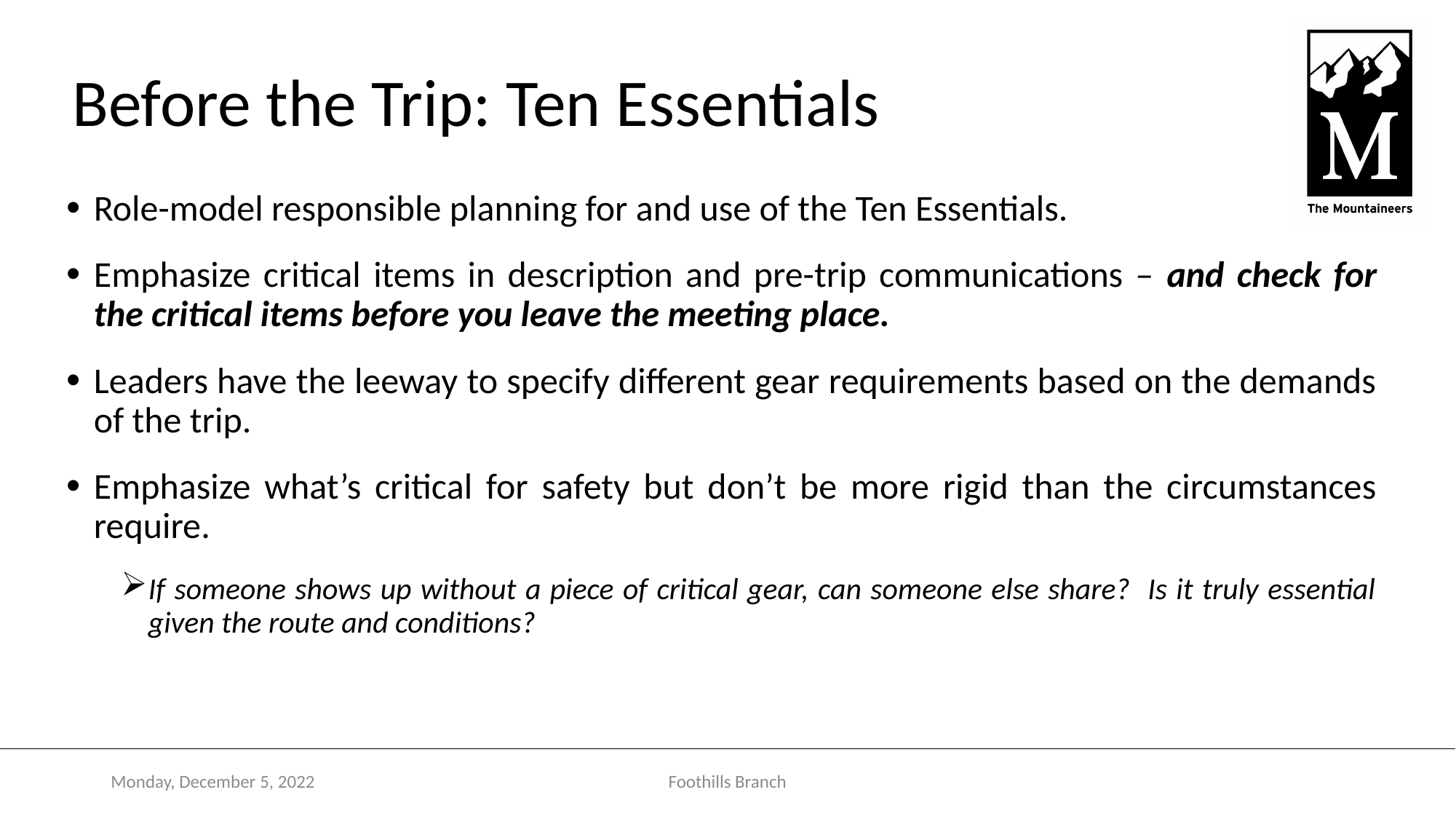

# Before the Trip: Ten Essentials
Role-model responsible planning for and use of the Ten Essentials.
Emphasize critical items in description and pre-trip communications – and check for the critical items before you leave the meeting place.
Leaders have the leeway to specify different gear requirements based on the demands of the trip.
Emphasize what’s critical for safety but don’t be more rigid than the circumstances require.
If someone shows up without a piece of critical gear, can someone else share?  Is it truly essential given the route and conditions?
Monday, December 5, 2022
Foothills Branch